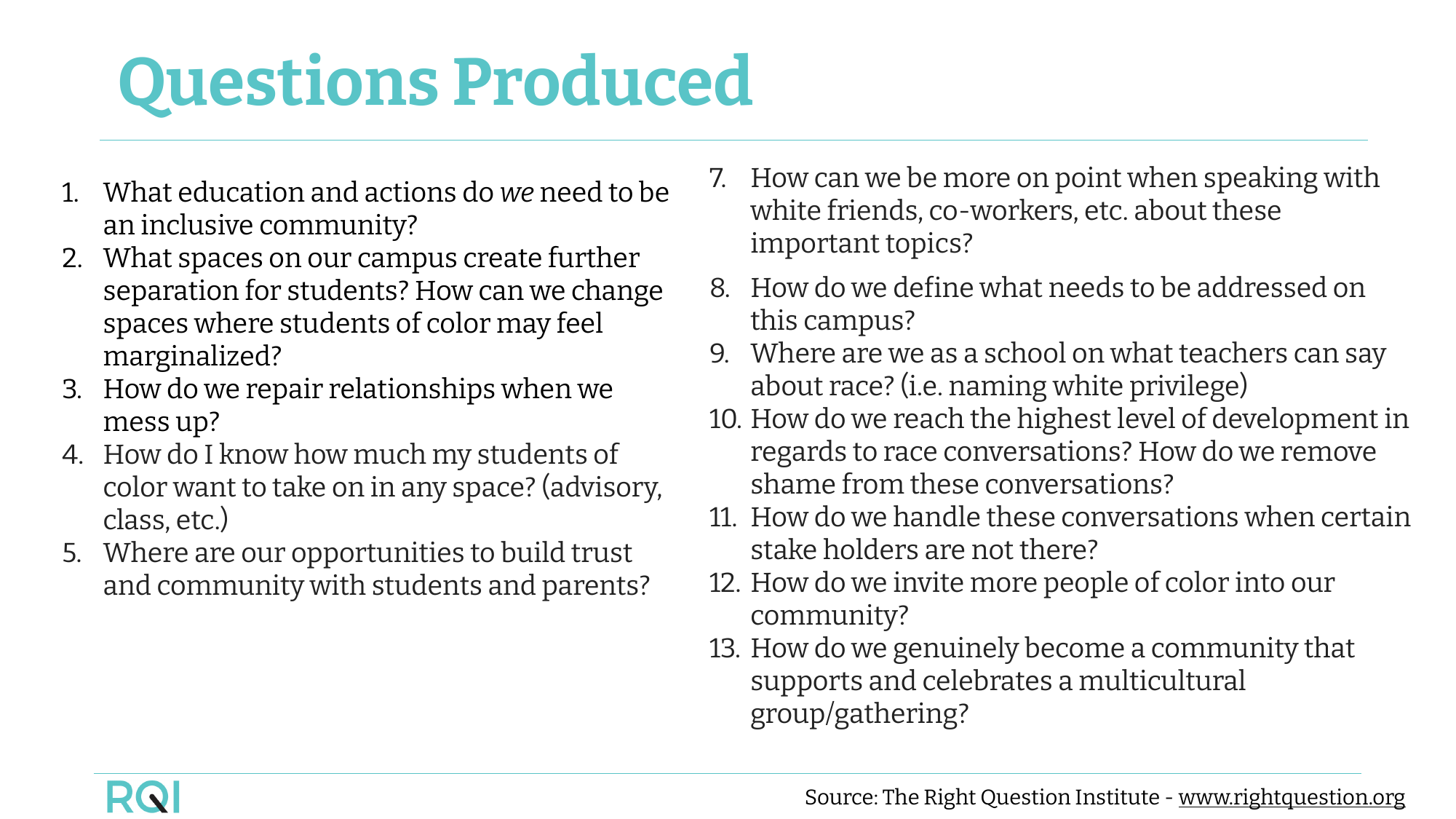

# Questions Produced
How can we be more on point when speaking with white friends, co-workers, etc. about these important topics?
How do we define what needs to be addressed on this campus?
Where are we as a school on what teachers can say about race? (i.e. naming white privilege)
How do we reach the highest level of development in regards to race conversations? How do we remove shame from these conversations?
How do we handle these conversations when certain stake holders are not there?
How do we invite more people of color into our community?
How do we genuinely become a community that supports and celebrates a multicultural group/gathering?
What education and actions do we need to be an inclusive community?
What spaces on our campus create further separation for students? How can we change spaces where students of color may feel marginalized?
How do we repair relationships when we mess up?
How do I know how much my students of color want to take on in any space? (advisory, class, etc.)
Where are our opportunities to build trust and community with students and parents?